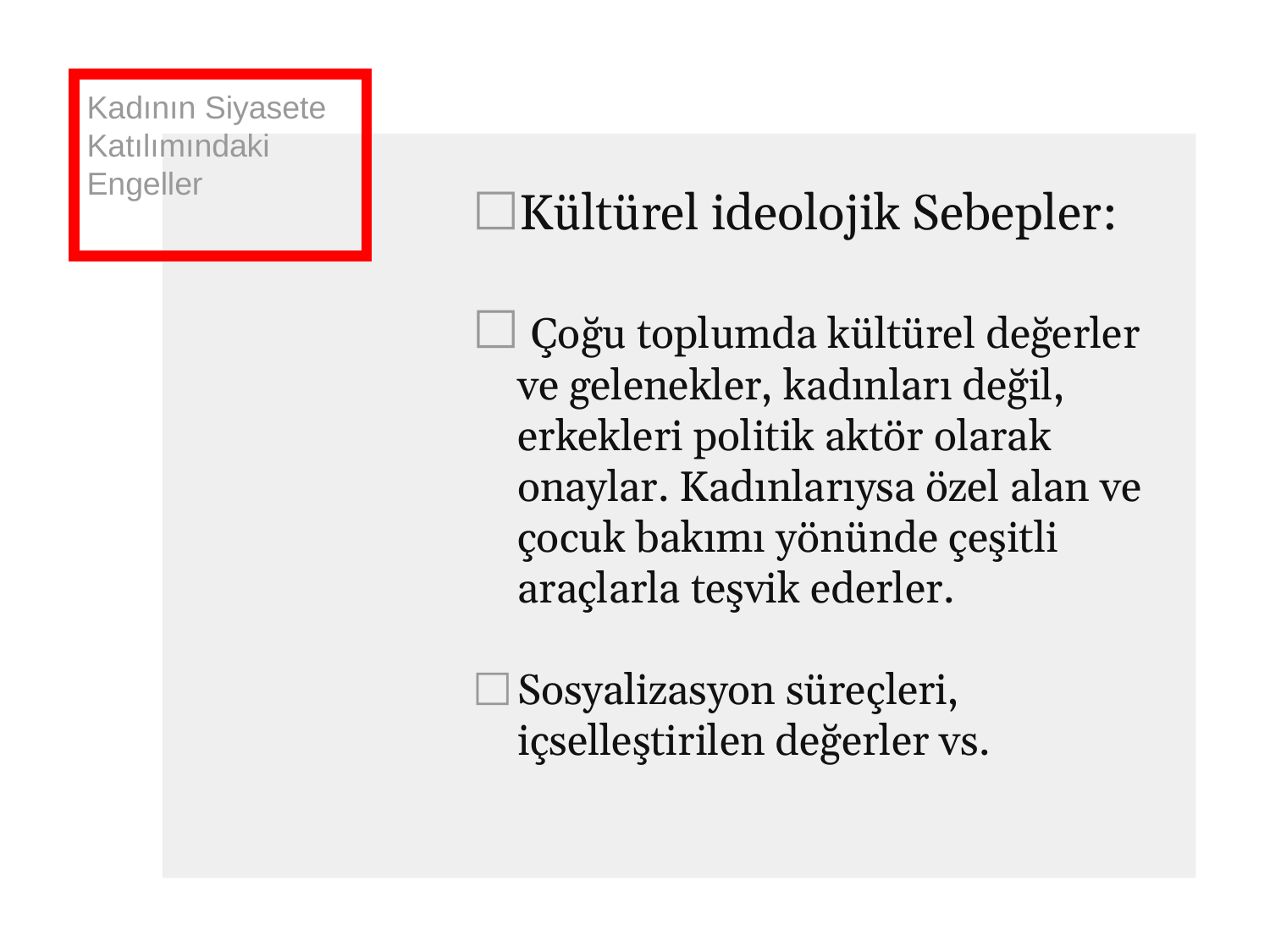

# Kadının Siyasete Katılımındaki Engeller
Kültürel ideolojik Sebepler:

 Çoğu toplumda kültürel değerler ve gelenekler, kadınları değil, erkekleri politik aktör olarak onaylar. Kadınlarıysa özel alan ve çocuk bakımı yönünde çeşitli araçlarla teşvik ederler.

Sosyalizasyon süreçleri, içselleştirilen değerler vs.